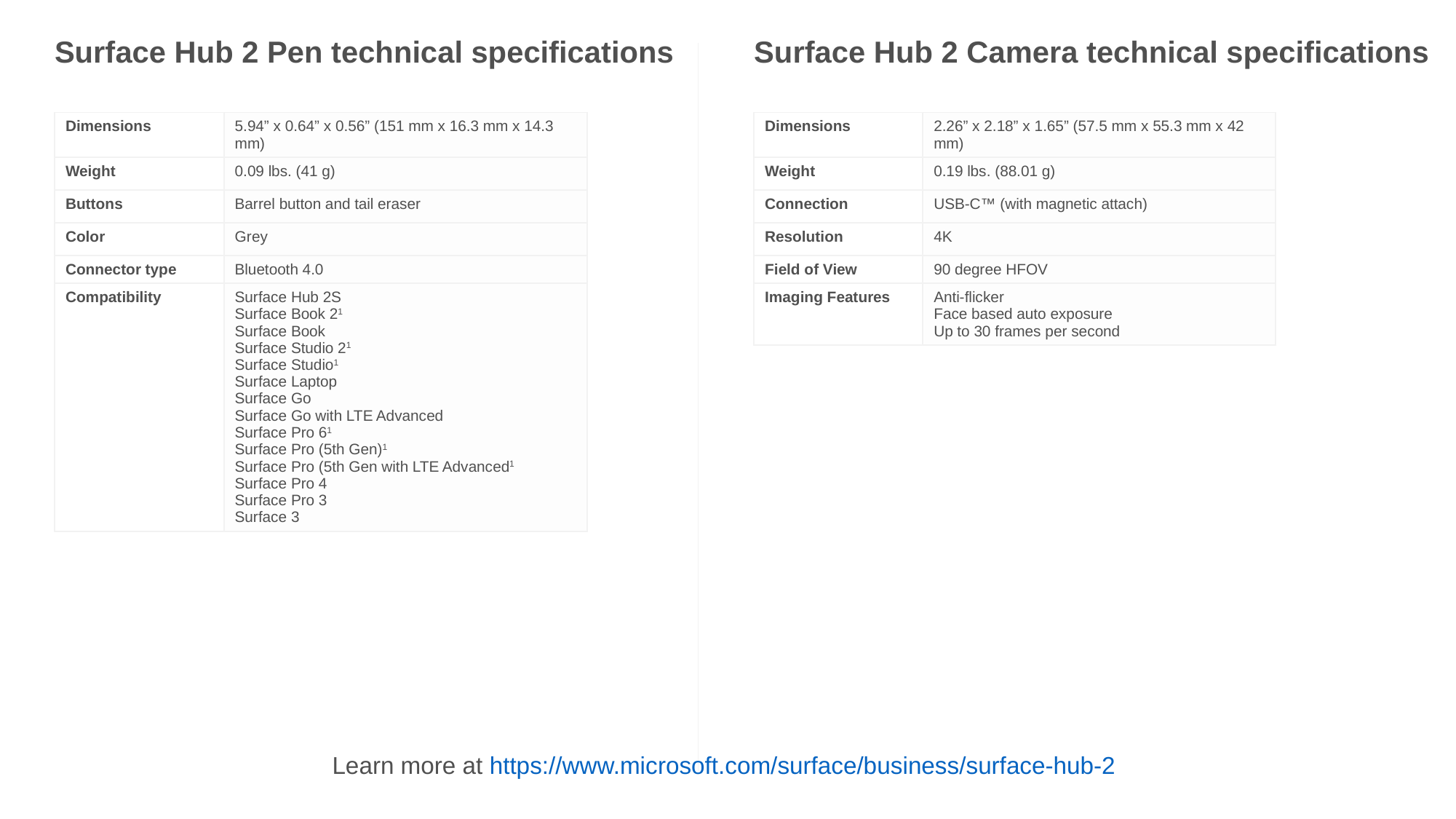

Surface Hub 2 Pen technical specifications
Surface Hub 2 Camera technical specifications
| Dimensions | 5.94” x 0.64” x 0.56” (151 mm x 16.3 mm x 14.3 mm) |
| --- | --- |
| Weight | 0.09 lbs. (41 g) |
| Buttons | Barrel button and tail eraser |
| Color | Grey |
| Connector type | Bluetooth 4.0 |
| Compatibility | Surface Hub 2S Surface Book 21 Surface Book Surface Studio 21 Surface Studio1 Surface Laptop Surface Go Surface Go with LTE Advanced Surface Pro 61 Surface Pro (5th Gen)1 Surface Pro (5th Gen with LTE Advanced1 Surface Pro 4 Surface Pro 3 Surface 3 |
| Dimensions | 2.26” x 2.18” x 1.65” (57.5 mm x 55.3 mm x 42 mm) |
| --- | --- |
| Weight | 0.19 lbs. (88.01 g) |
| Connection | USB-C™ (with magnetic attach) |
| Resolution | 4K |
| Field of View | 90 degree HFOV |
| Imaging Features | Anti-flicker Face based auto exposure Up to 30 frames per second |
Learn more at https://www.microsoft.com/surface/business/surface-hub-2